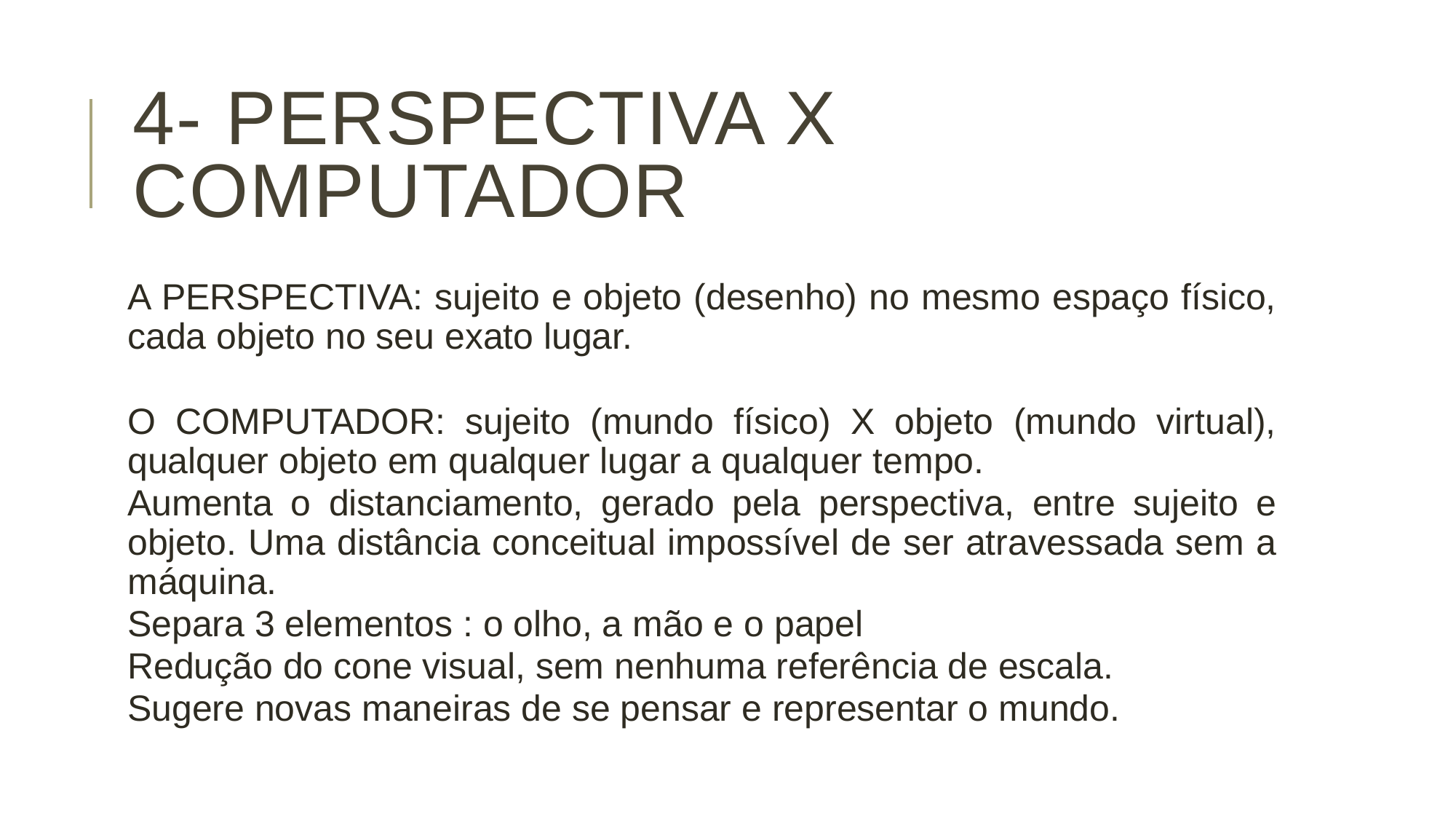

# 4- Perspectiva x Computador
A PERSPECTIVA: sujeito e objeto (desenho) no mesmo espaço físico, cada objeto no seu exato lugar.

O COMPUTADOR: sujeito (mundo físico) X objeto (mundo virtual), qualquer objeto em qualquer lugar a qualquer tempo.
Aumenta o distanciamento, gerado pela perspectiva, entre sujeito e objeto. Uma distância conceitual impossível de ser atravessada sem a máquina.
Separa 3 elementos : o olho, a mão e o papel
Redução do cone visual, sem nenhuma referência de escala.
Sugere novas maneiras de se pensar e representar o mundo.